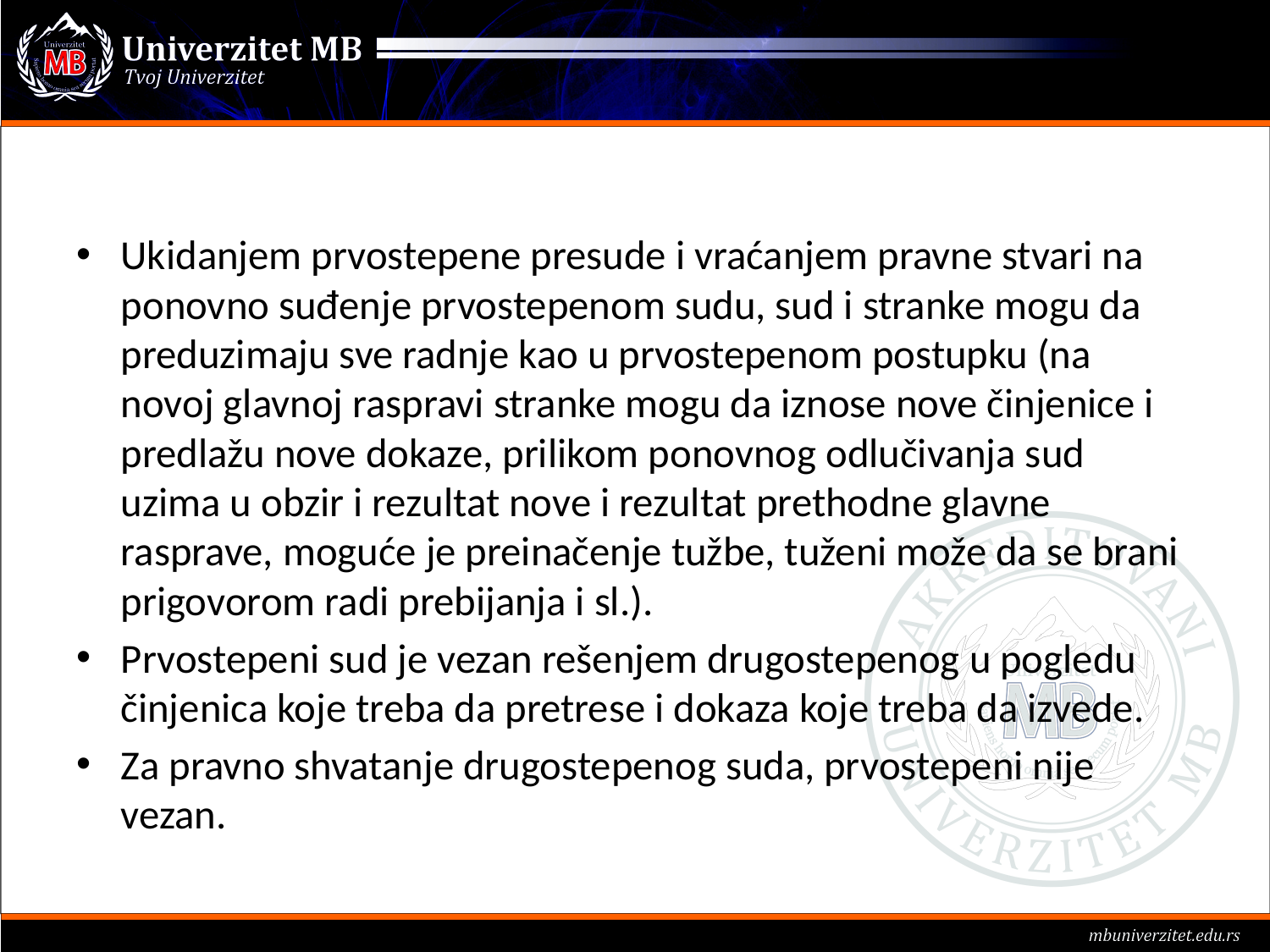

#
Ukidanjem prvostepene presude i vraćanjem pravne stvari na ponovno suđenje prvostepenom sudu, sud i stranke mogu da preduzimaju sve radnje kao u prvostepenom postupku (na novoj glavnoj raspravi stranke mogu da iznose nove činjenice i predlažu nove dokaze, prilikom ponovnog odlučivanja sud uzima u obzir i rezultat nove i rezultat prethodne glavne rasprave, moguće je preinačenje tužbe, tuženi može da se brani prigovorom radi prebijanja i sl.).
Prvostepeni sud je vezan rešenjem drugostepenog u pogledu činjenica koje treba da pretrese i dokaza koje treba da izvede.
Za pravno shvatanje drugostepenog suda, prvostepeni nije vezan.